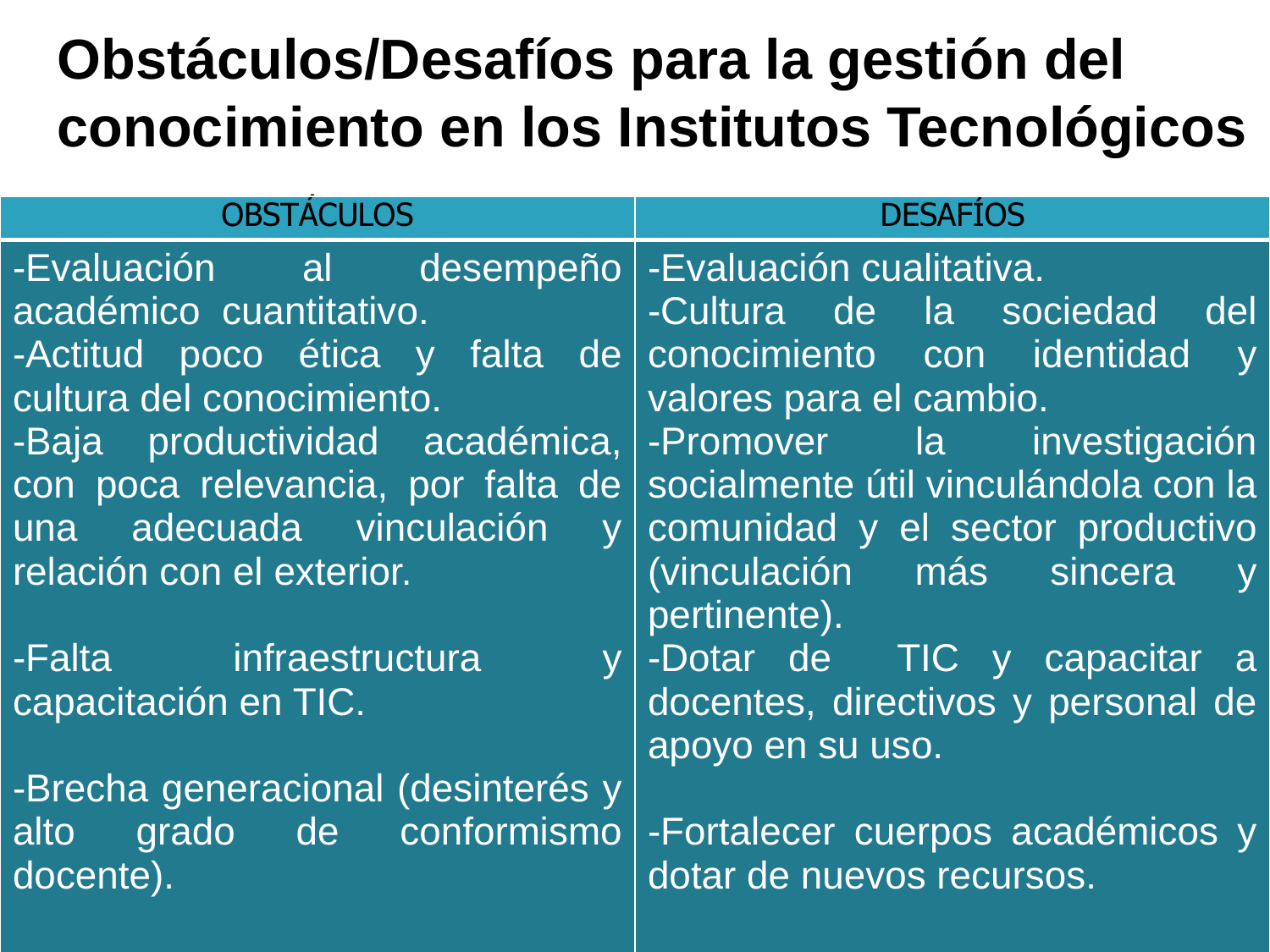

Obstáculos/Desafíos para la gestión del conocimiento en los Institutos Tecnológicos
| OBSTÁCULOS | DESAFÍOS |
| --- | --- |
| -Evaluación al desempeño académico cuantitativo. -Actitud poco ética y falta de cultura del conocimiento. -Baja productividad académica, con poca relevancia, por falta de una adecuada vinculación y relación con el exterior. -Falta infraestructura y capacitación en TIC. -Brecha generacional (desinterés y alto grado de conformismo docente). | -Evaluación cualitativa. -Cultura de la sociedad del conocimiento con identidad y valores para el cambio. -Promover la investigación socialmente útil vinculándola con la comunidad y el sector productivo (vinculación más sincera y pertinente). -Dotar de TIC y capacitar a docentes, directivos y personal de apoyo en su uso. -Fortalecer cuerpos académicos y dotar de nuevos recursos. |